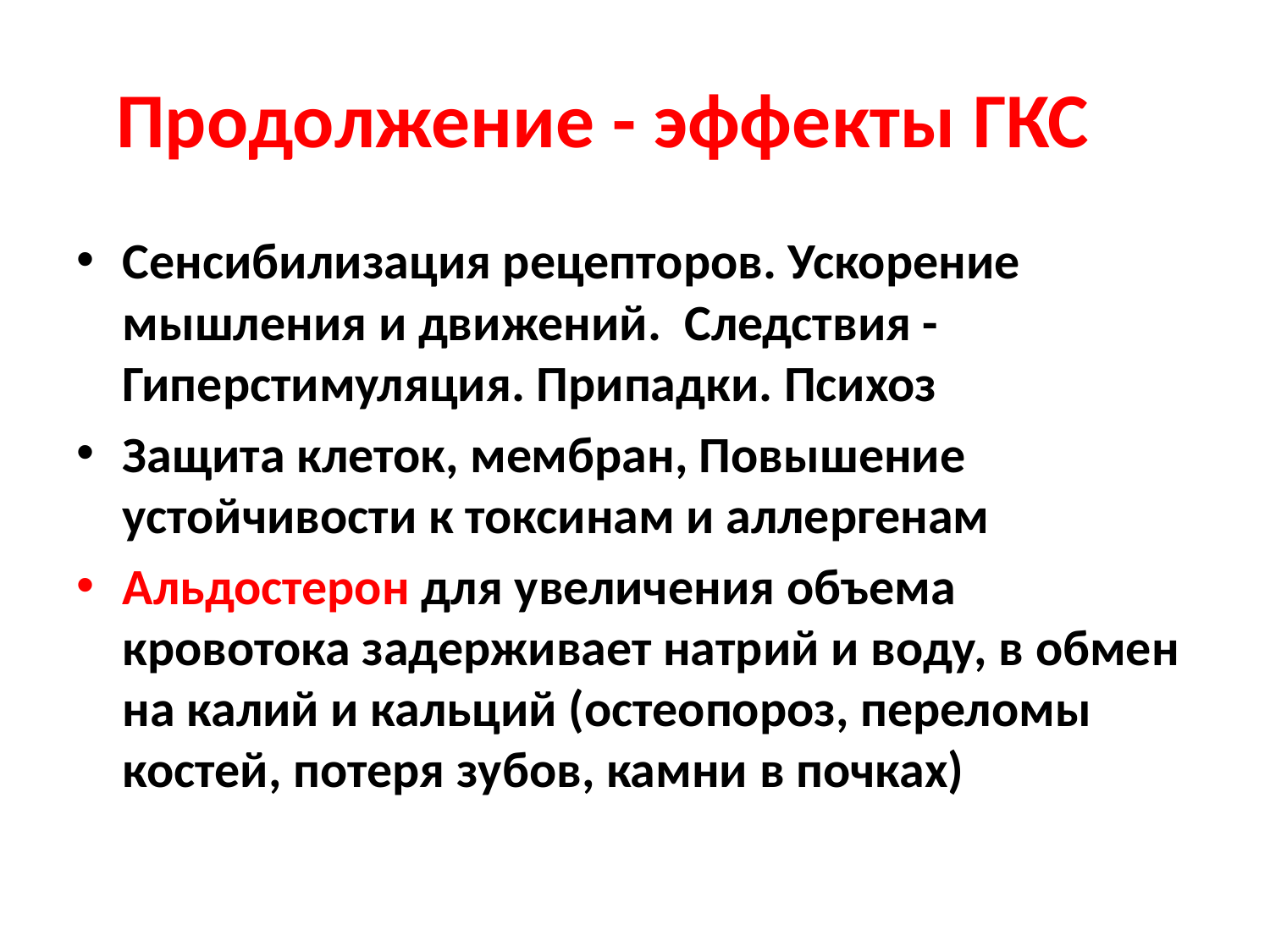

# Продолжение - эффекты ГКС
Сенсибилизация рецепторов. Ускорение мышления и движений.  Следствия -Гиперстимуляция. Припадки. Психоз
Защита клеток, мембран, Повышение устойчивости к токсинам и аллергенам
Альдостерон для увеличения объема кровотока задерживает натрий и воду, в обмен на калий и кальций (остеопороз, переломы костей, потеря зубов, камни в почках)